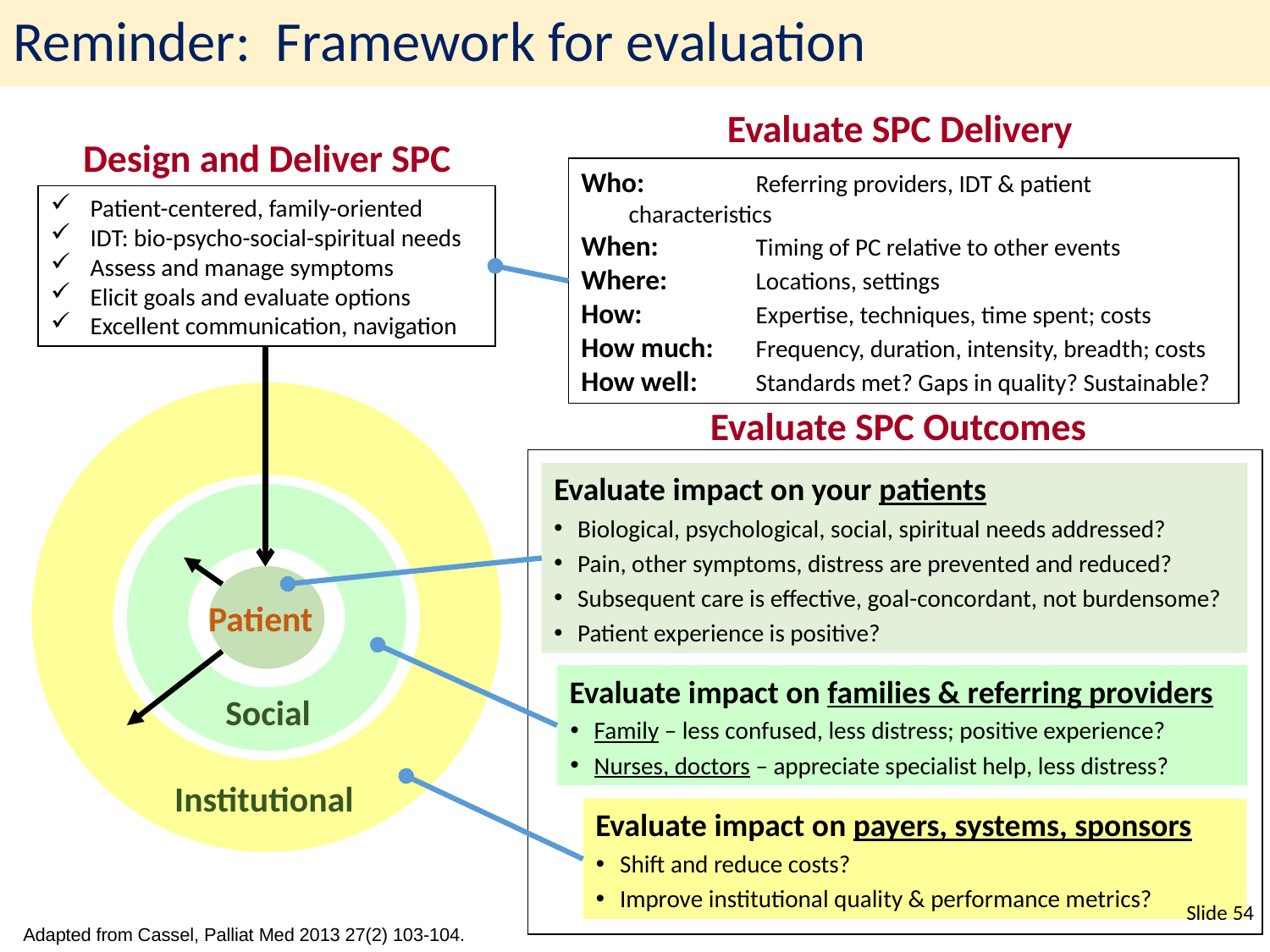

# Reminder:  Framework for evaluation
Evaluate SPC Delivery
Design and Deliver SPC
Who: 	Referring providers, IDT & patient characteristics
When: 	Timing of PC relative to other events
Where:  	Locations, settings
How:  	Expertise, techniques, time spent; costs
How much:	Frequency, duration, intensity, breadth; costs
How well:	Standards met? Gaps in quality? Sustainable?
Patient-centered, family-oriented
IDT: bio-psycho-social-spiritual needs
Assess and manage symptoms
Elicit goals and evaluate options
Excellent communication, navigation

Evaluate SPC Outcomes

Evaluate impact on your patients
Biological, psychological, social, spiritual needs addressed?
Pain, other symptoms, distress are prevented and reduced?
Subsequent care is effective, goal-concordant, not burdensome?
Patient experience is positive?

Patient

Evaluate impact on families & referring providers
Family – less confused, less distress; positive experience?
Nurses, doctors – appreciate specialist help, less distress?
Social
Institutional
Evaluate impact on payers, systems, sponsors
Shift and reduce costs?
Improve institutional quality & performance metrics?
Slide 54
Adapted from Cassel, Palliat Med 2013 27(2) 103-104.